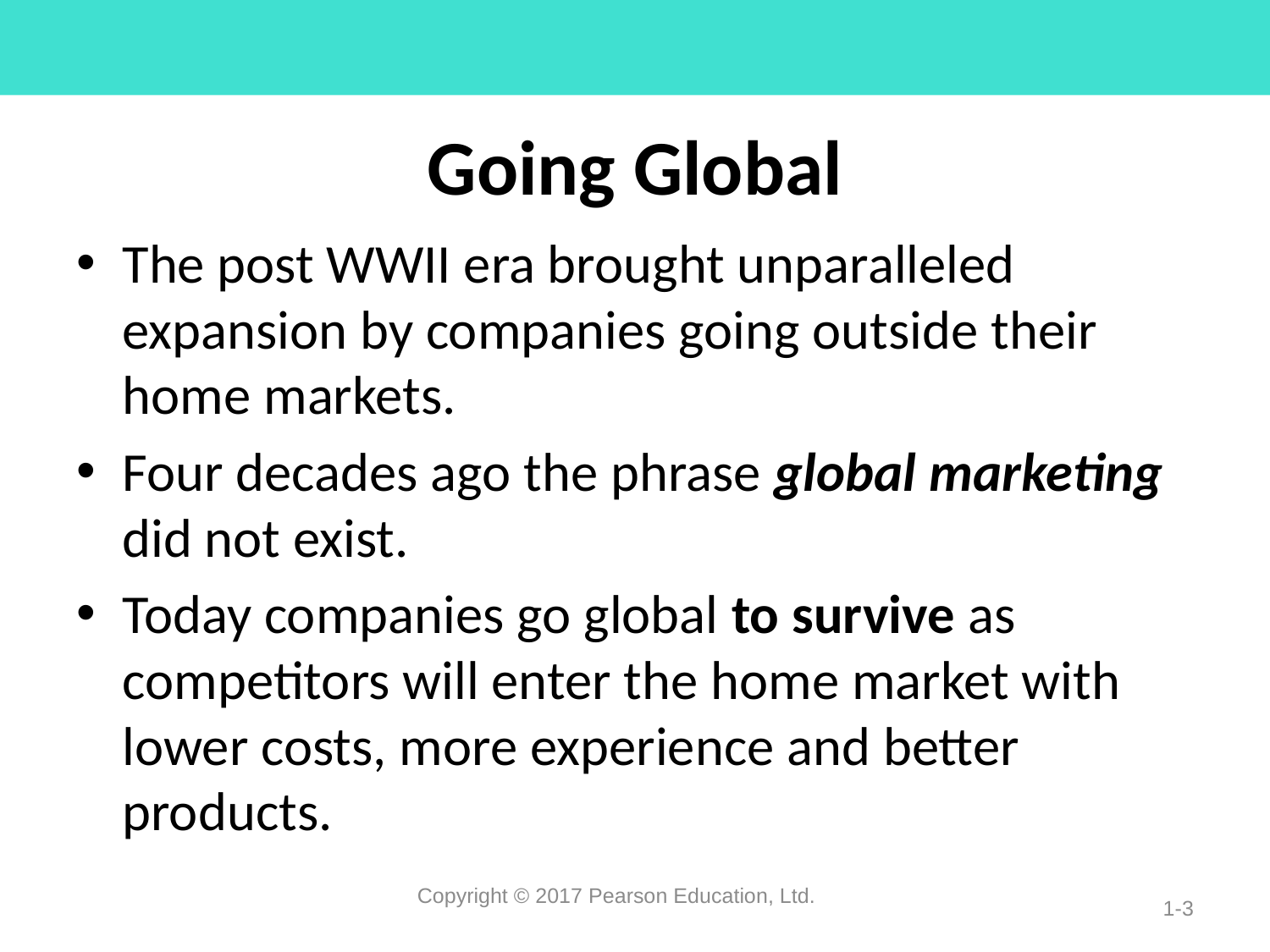

# Going Global
The post WWII era brought unparalleled expansion by companies going outside their home markets.
Four decades ago the phrase global marketing did not exist.
Today companies go global to survive as competitors will enter the home market with lower costs, more experience and better products.
Copyright © 2017 Pearson Education, Ltd.

1-3